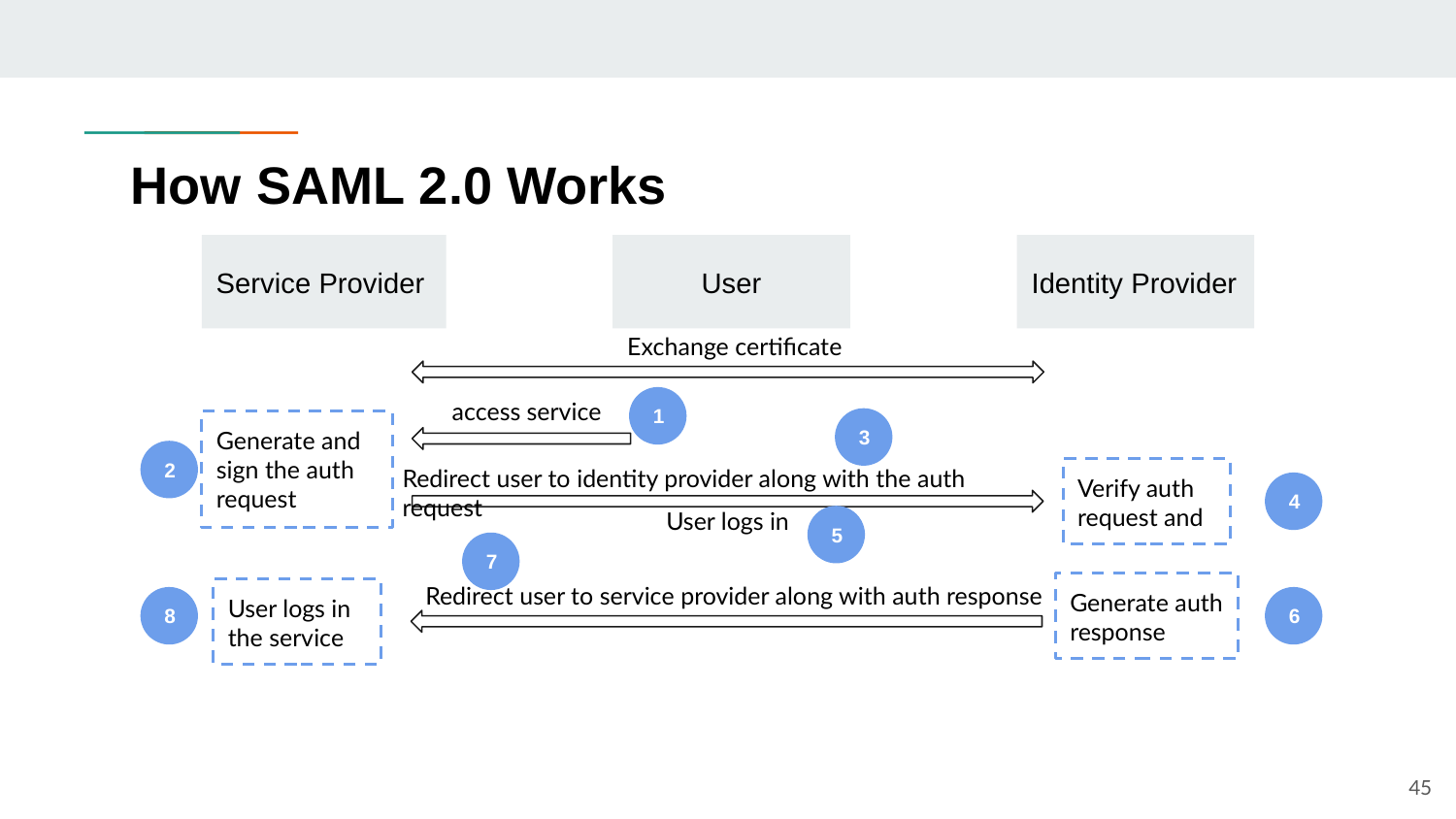

# How SAML 2.0 Works
Service Provider
User
Identity Provider
Exchange certificate

access service
1
3
Generate and sign the auth
request

2
Redirect user to identity provider along with the auth request
Verify auth request and
4

User logs in
5
7
Redirect user to service provider along with auth response
Generate auth response
User logs in the service
8
6

45